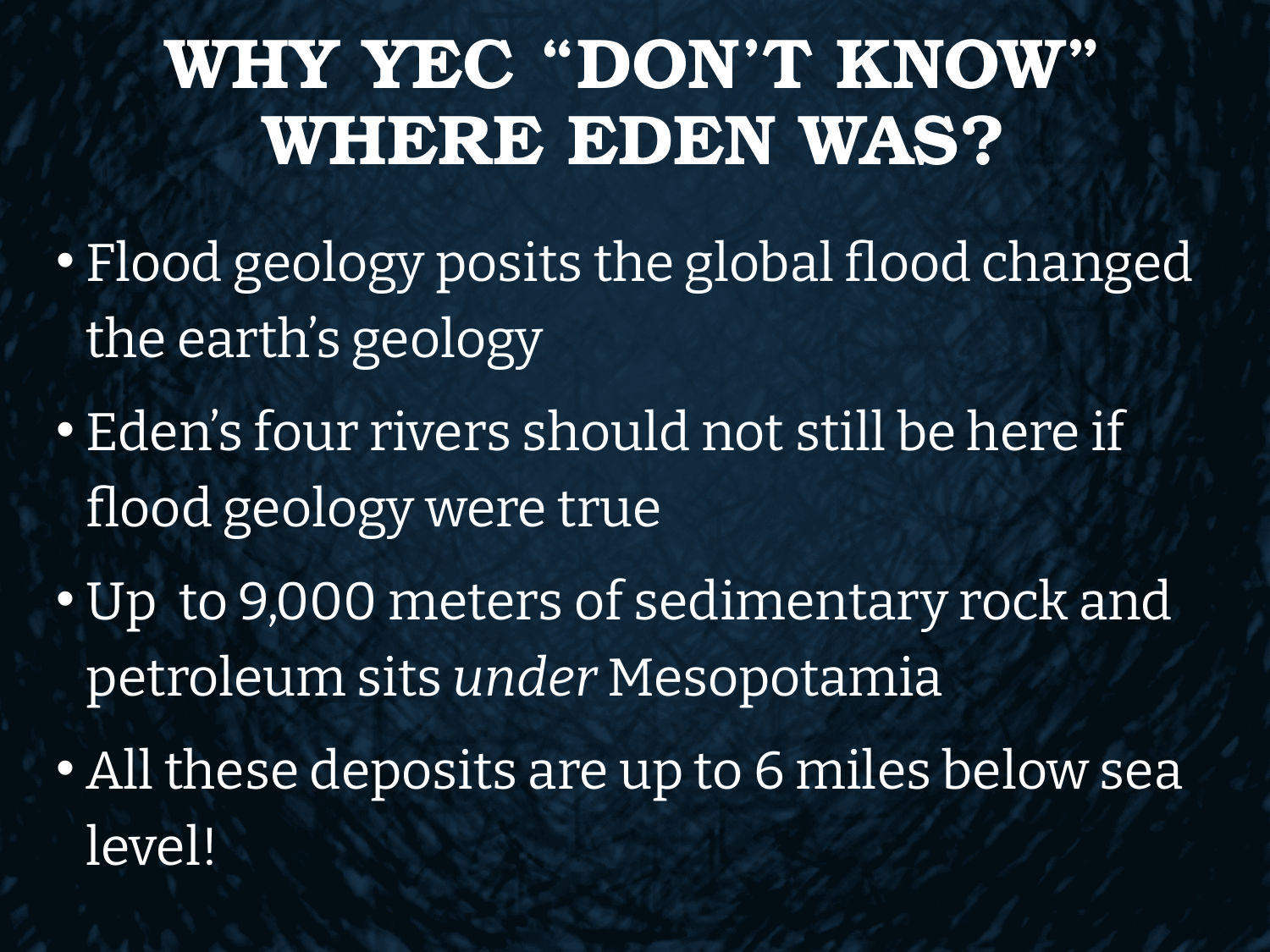

# Why YEC “Don’t Know” Where Eden Was?
Flood geology posits the global flood changed the earth’s geology
Eden’s four rivers should not still be here if flood geology were true
Up  to 9,000 meters of sedimentary rock and petroleum sits under Mesopotamia
All these deposits are up to 6 miles below sea level!